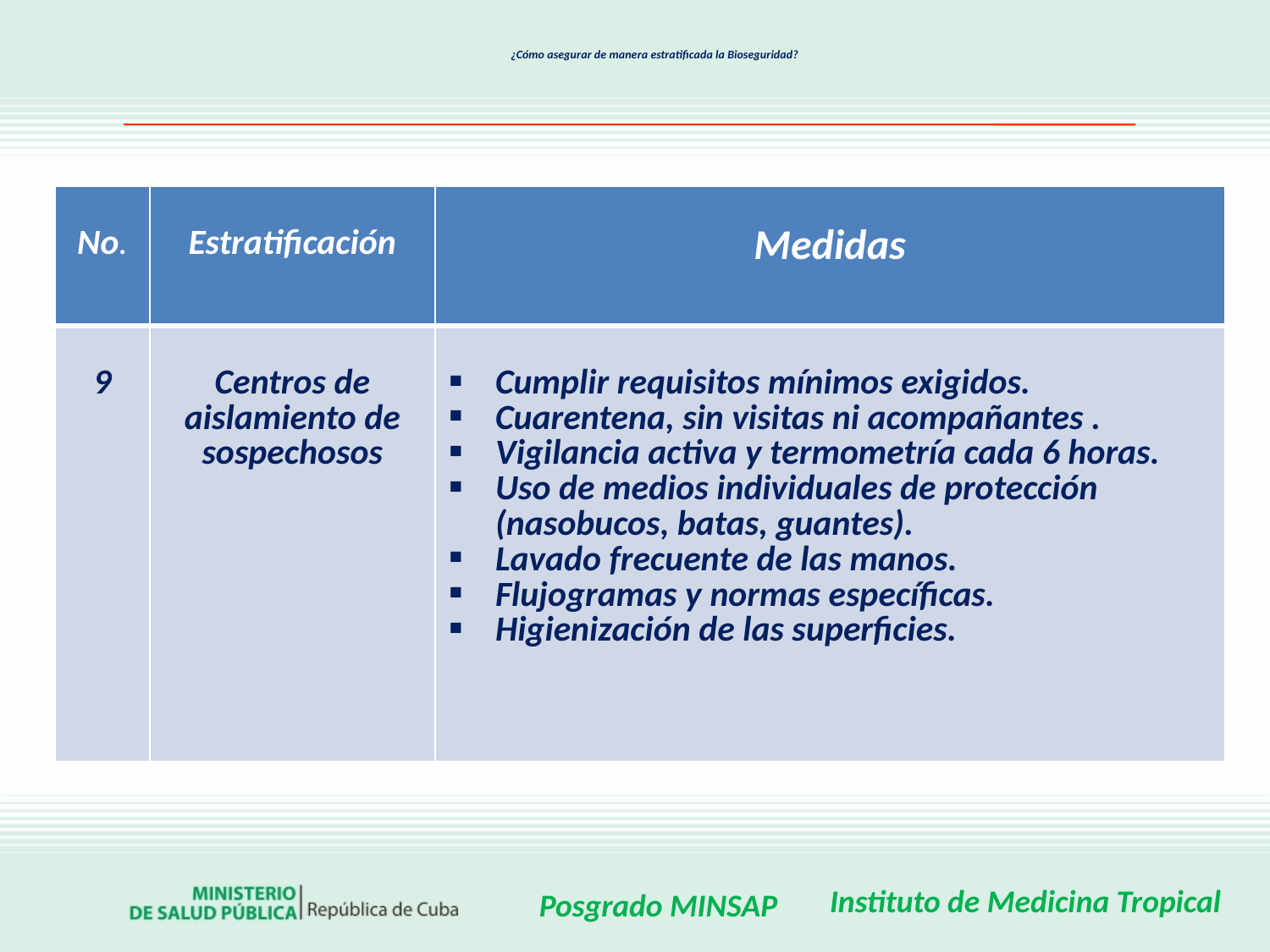

# ¿Cómo asegurar de manera estratificada la Bioseguridad?

| No. | Estratificación | Medidas |
| --- | --- | --- |
| 9 | Centros de aislamiento de sospechosos | Cumplir requisitos mínimos exigidos. Cuarentena, sin visitas ni acompañantes . Vigilancia activa y termometría cada 6 horas. Uso de medios individuales de protección (nasobucos, batas, guantes). Lavado frecuente de las manos. Flujogramas y normas específicas. Higienización de las superficies. |
Instituto de Medicina Tropical
Posgrado MINSAP